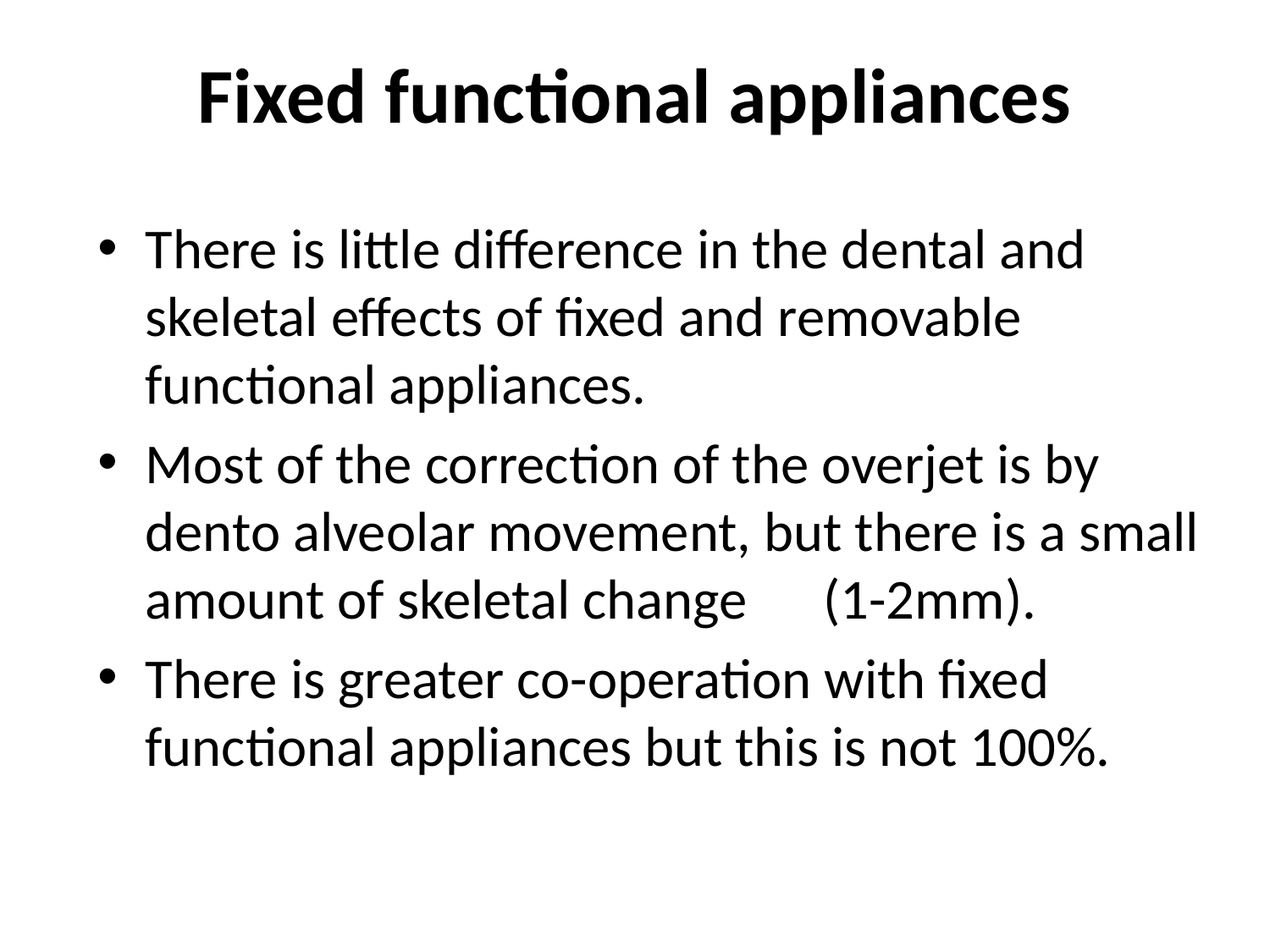

# Fixed functional appliances
There is little difference in the dental and skeletal effects of fixed and removable functional appliances.
Most of the correction of the overjet is by dento alveolar movement, but there is a small amount of skeletal change      (1-2mm).
There is greater co-operation with fixed functional appliances but this is not 100%.